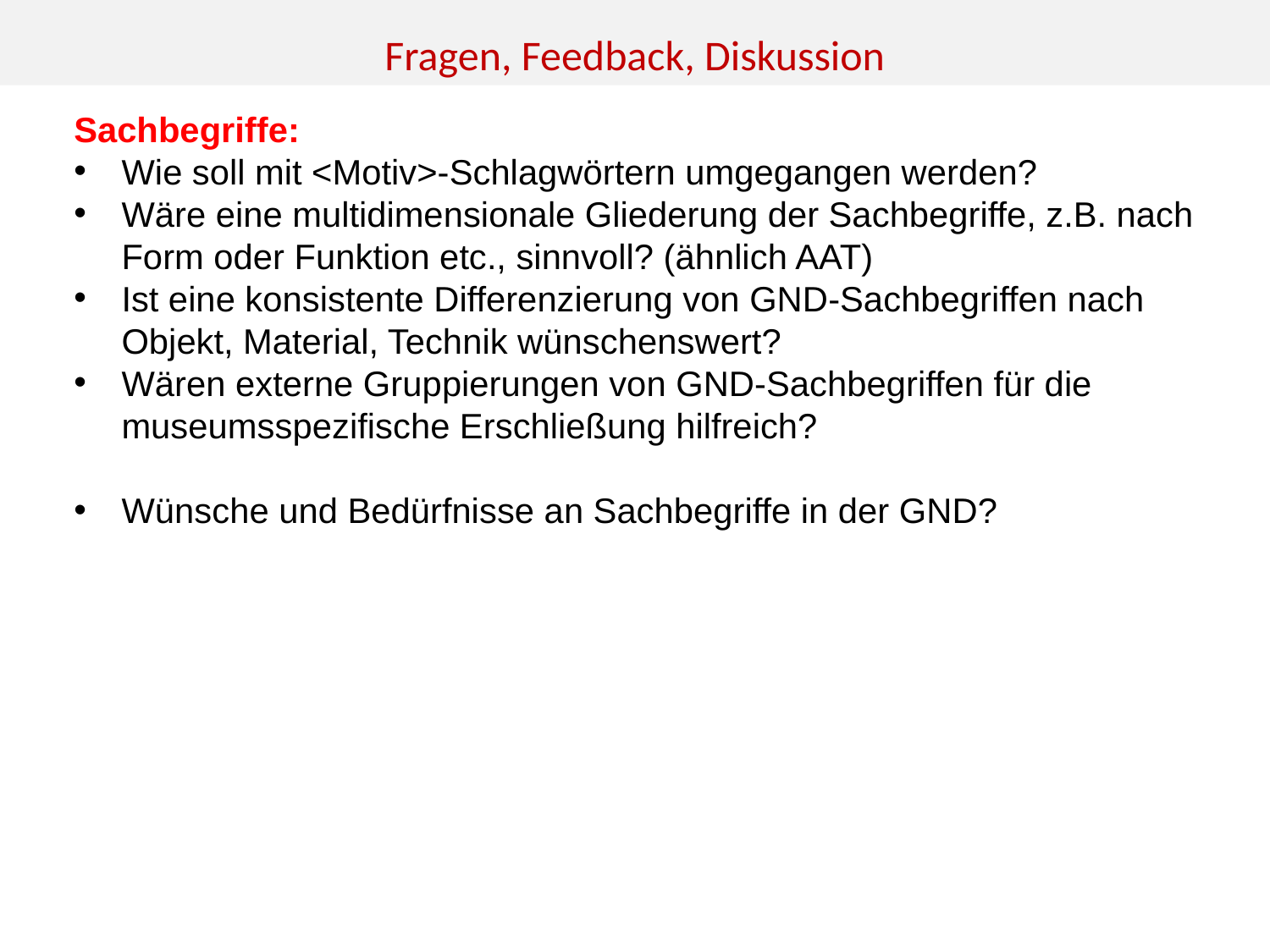

Fragen, Feedback, Diskussion
Sachbegriffe:
Wie soll mit <Motiv>-Schlagwörtern umgegangen werden?
Wäre eine multidimensionale Gliederung der Sachbegriffe, z.B. nach Form oder Funktion etc., sinnvoll? (ähnlich AAT)
Ist eine konsistente Differenzierung von GND-Sachbegriffen nach Objekt, Material, Technik wünschenswert?
Wären externe Gruppierungen von GND-Sachbegriffen für die museumsspezifische Erschließung hilfreich?

Wünsche und Bedürfnisse an Sachbegriffe in der GND?